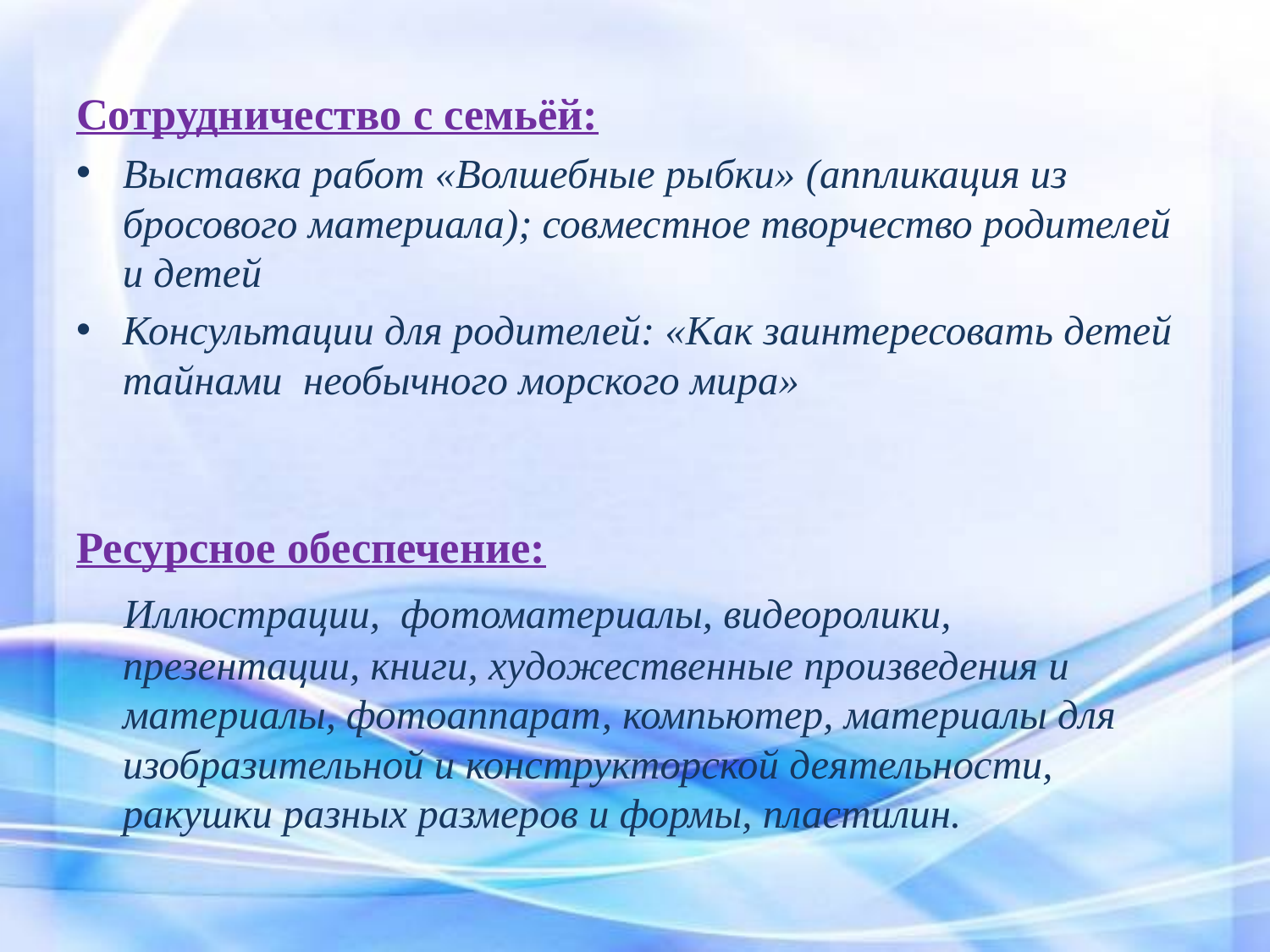

Сотрудничество с семьёй:
Выставка работ «Волшебные рыбки» (аппликация из бросового материала); совместное творчество родителей и детей
Консультации для родителей: «Как заинтересовать детей  тайнами  необычного морского мира»

Ресурсное обеспечение:
    Иллюстрации,  фотоматериалы, видеоролики, презентации, книги, художественные произведения и материалы, фотоаппарат, компьютер, материалы для изобразительной и конструкторской деятельности, ракушки разных размеров и формы, пластилин.

#